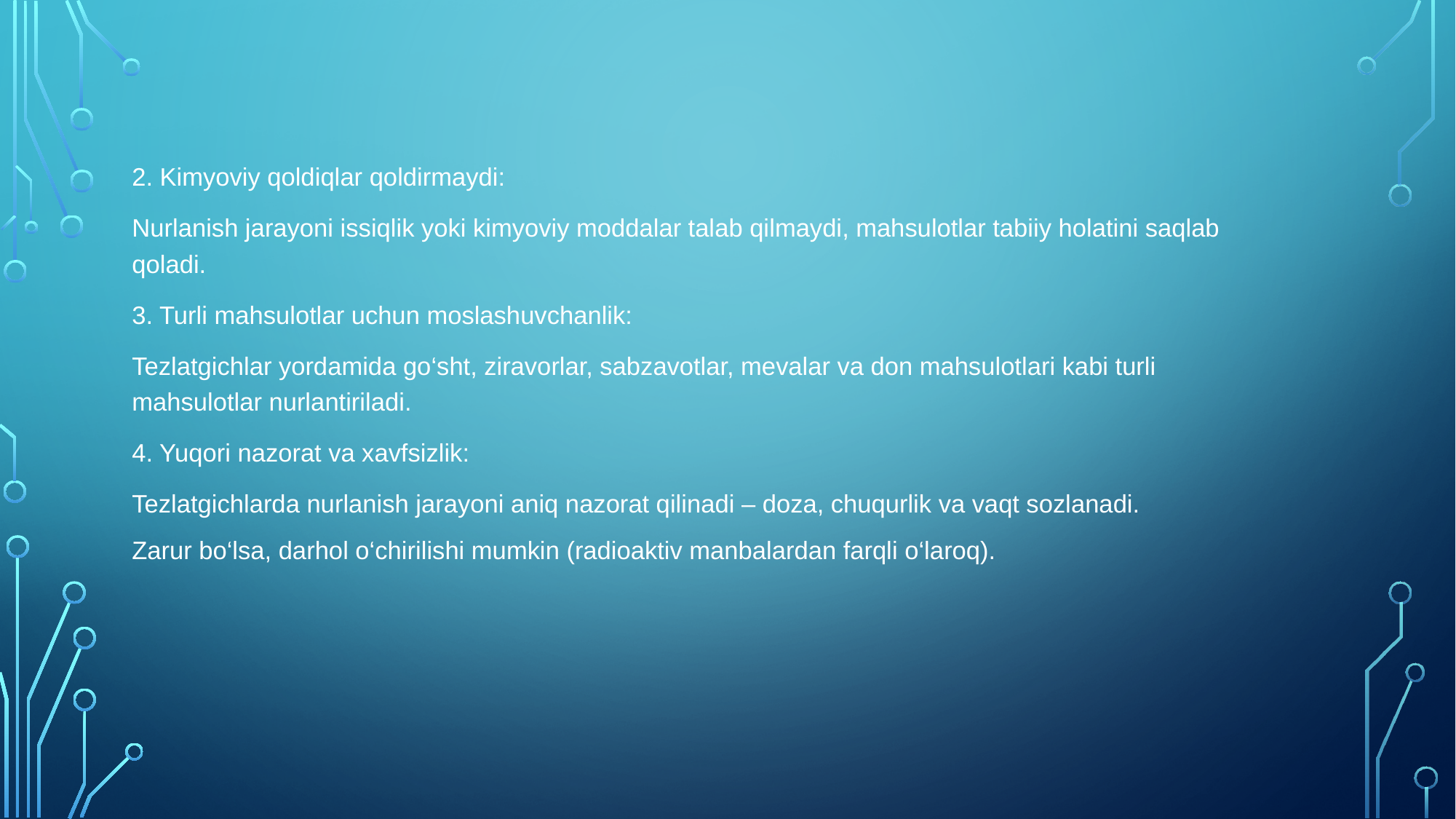

2. Kimyoviy qoldiqlar qoldirmaydi:
Nurlanish jarayoni issiqlik yoki kimyoviy moddalar talab qilmaydi, mahsulotlar tabiiy holatini saqlab qoladi.
3. Turli mahsulotlar uchun moslashuvchanlik:
Tezlatgichlar yordamida go‘sht, ziravorlar, sabzavotlar, mevalar va don mahsulotlari kabi turli mahsulotlar nurlantiriladi.
4. Yuqori nazorat va xavfsizlik:
Tezlatgichlarda nurlanish jarayoni aniq nazorat qilinadi – doza, chuqurlik va vaqt sozlanadi.
Zarur bo‘lsa, darhol o‘chirilishi mumkin (radioaktiv manbalardan farqli o‘laroq).